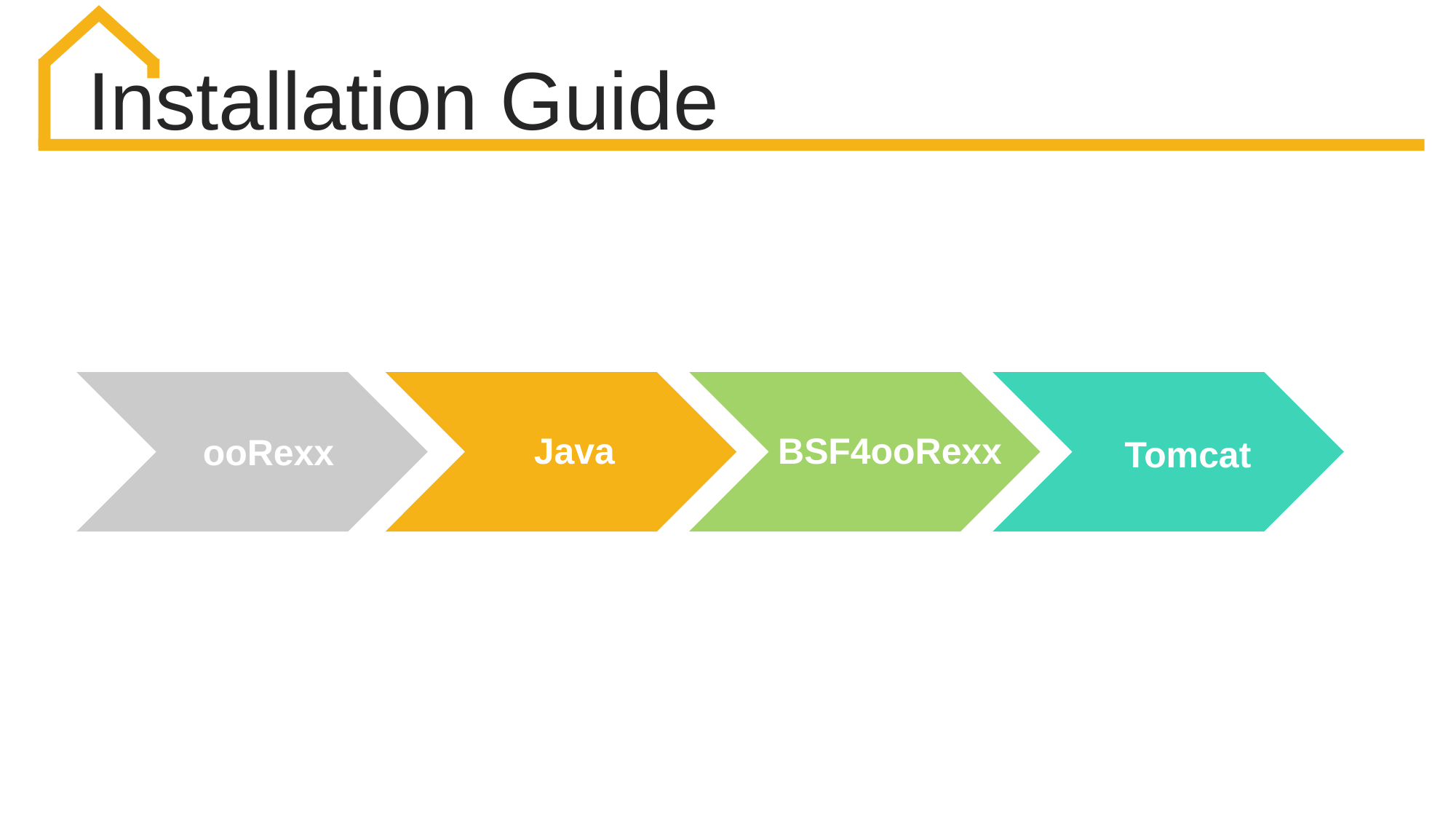

Installation Guide
Text  Here

Java
BSF4ooRexx
ooRexx
Tomcat